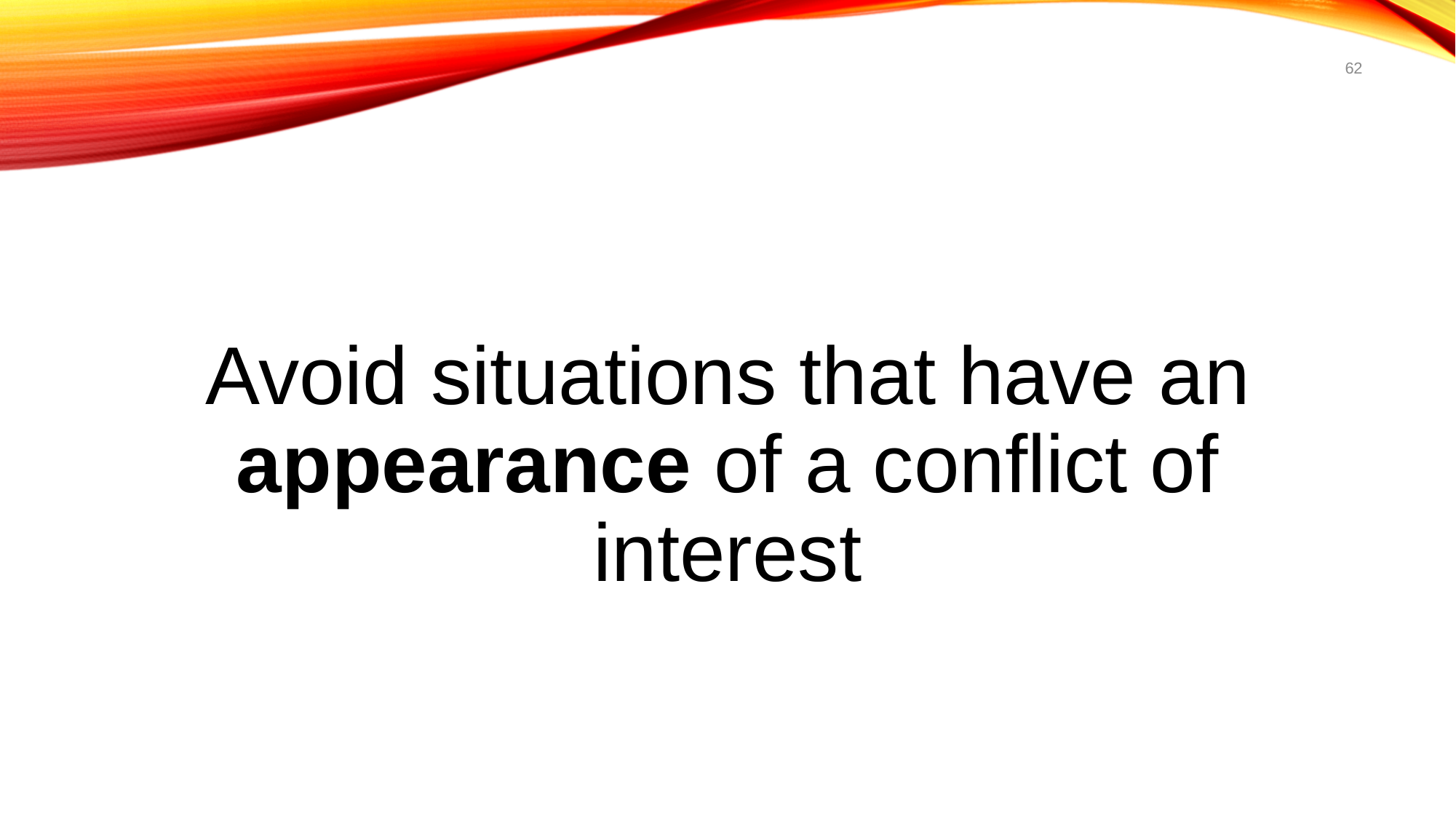

62
#

Avoid situations that have an appearance of a conflict of interest